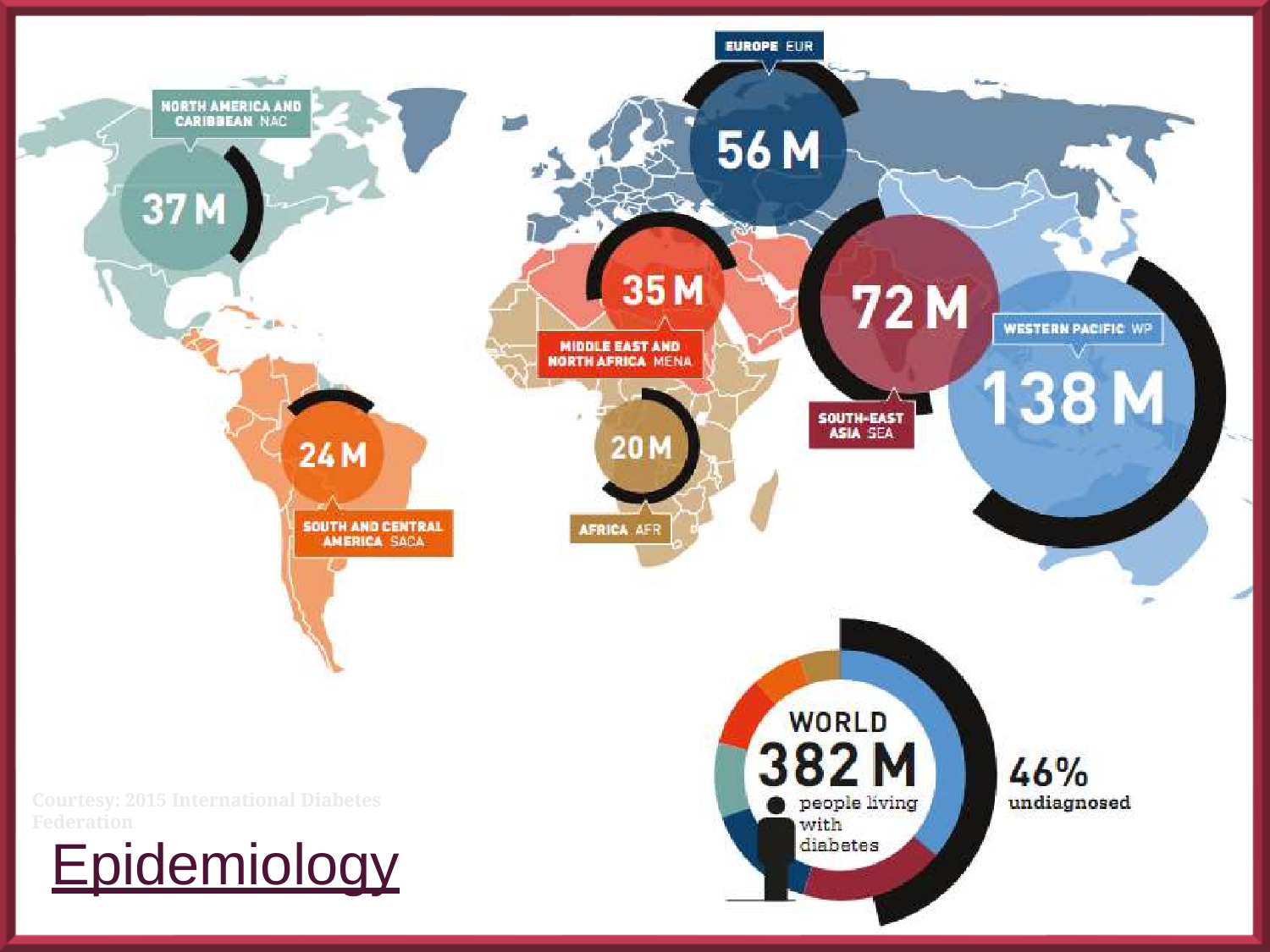

Courtesy: 2015 International Diabetes Federation
# Epidemiology